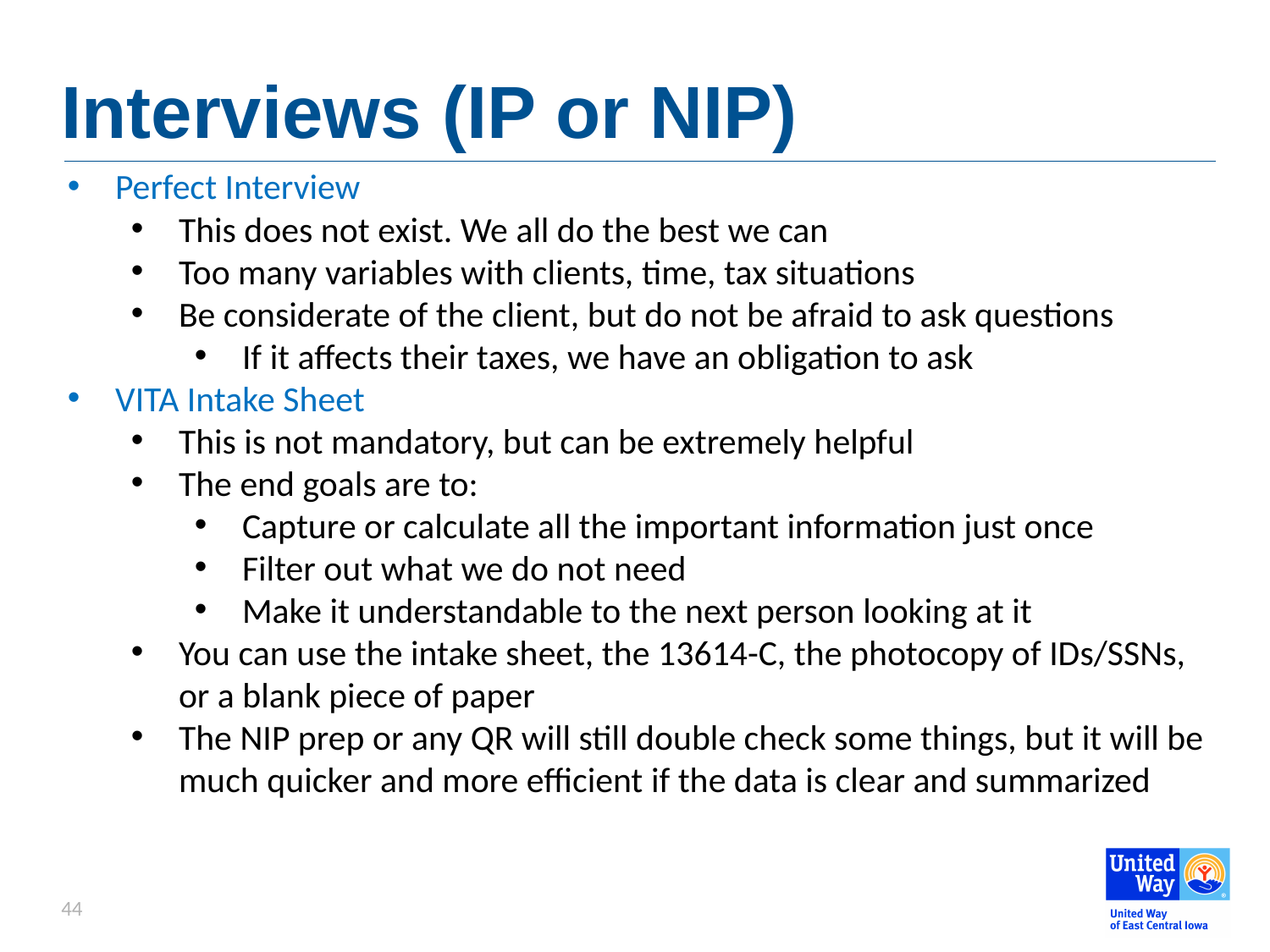

# Interviews (IP or NIP)
Perfect Interview
This does not exist. We all do the best we can
Too many variables with clients, time, tax situations
Be considerate of the client, but do not be afraid to ask questions
If it affects their taxes, we have an obligation to ask
VITA Intake Sheet
This is not mandatory, but can be extremely helpful
The end goals are to:
Capture or calculate all the important information just once
Filter out what we do not need
Make it understandable to the next person looking at it
You can use the intake sheet, the 13614-C, the photocopy of IDs/SSNs, or a blank piece of paper
The NIP prep or any QR will still double check some things, but it will be much quicker and more efficient if the data is clear and summarized
44